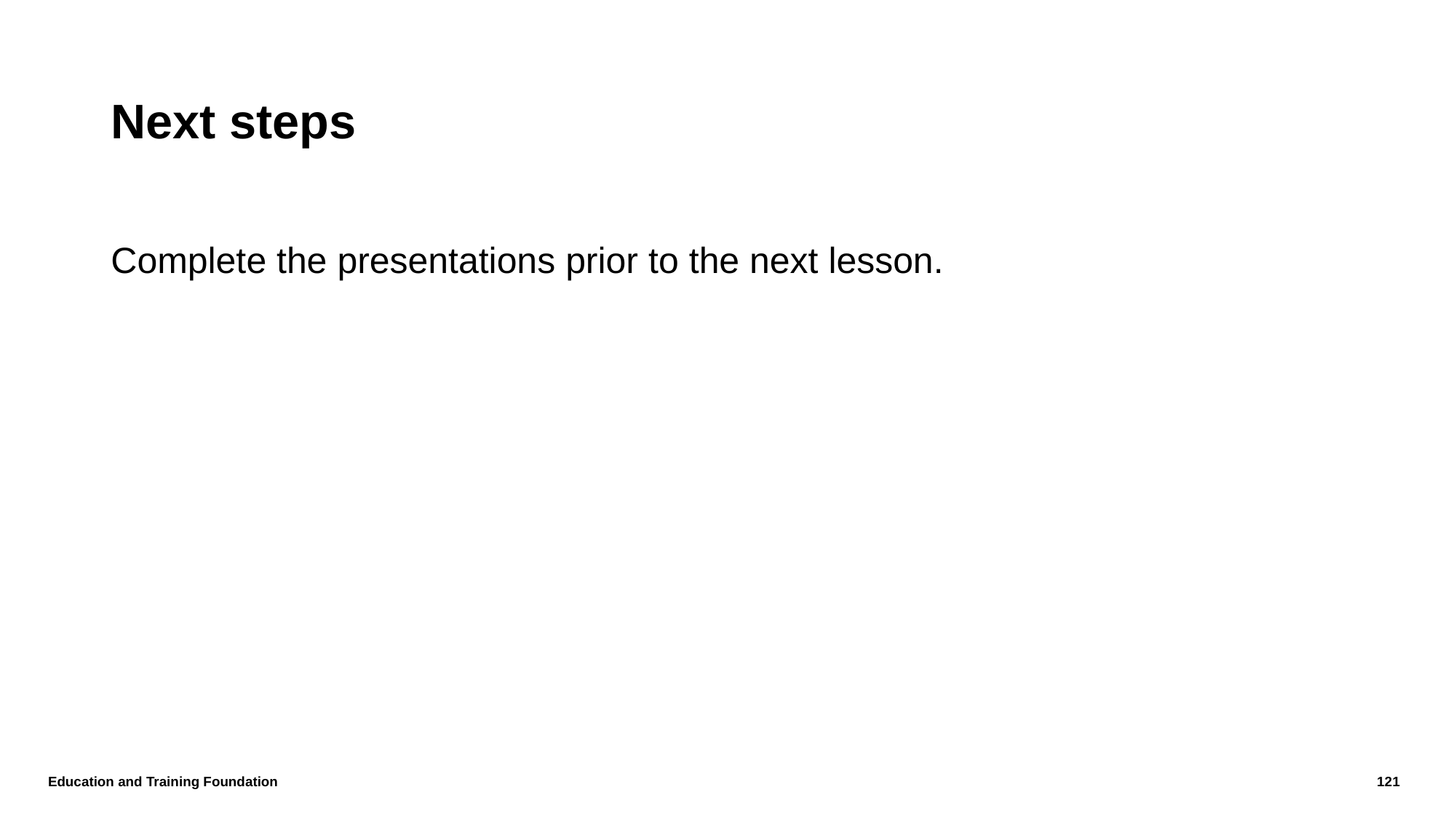

# Next steps
Complete the presentations prior to the next lesson.